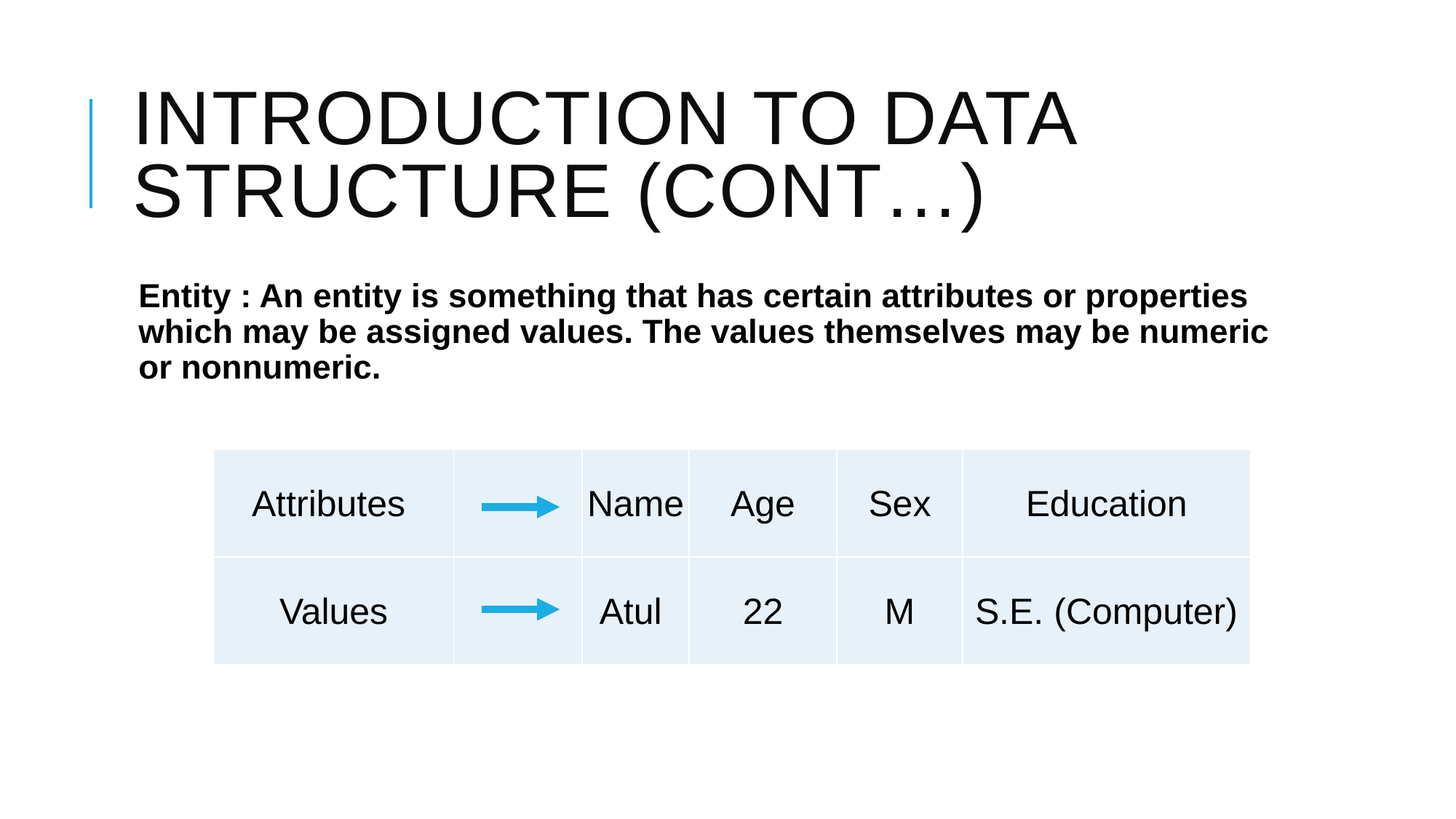

# Introduction to Data Structure (Cont…)
Entity : An entity is something that has certain attributes or properties which may be assigned values. The values themselves may be numeric or nonnumeric.

| Attributes |  | Name | Age | Sex | Education |
| --- | --- | --- | --- | --- | --- |
| Values |  | Atul | 22 | M | S.E. (Computer) |